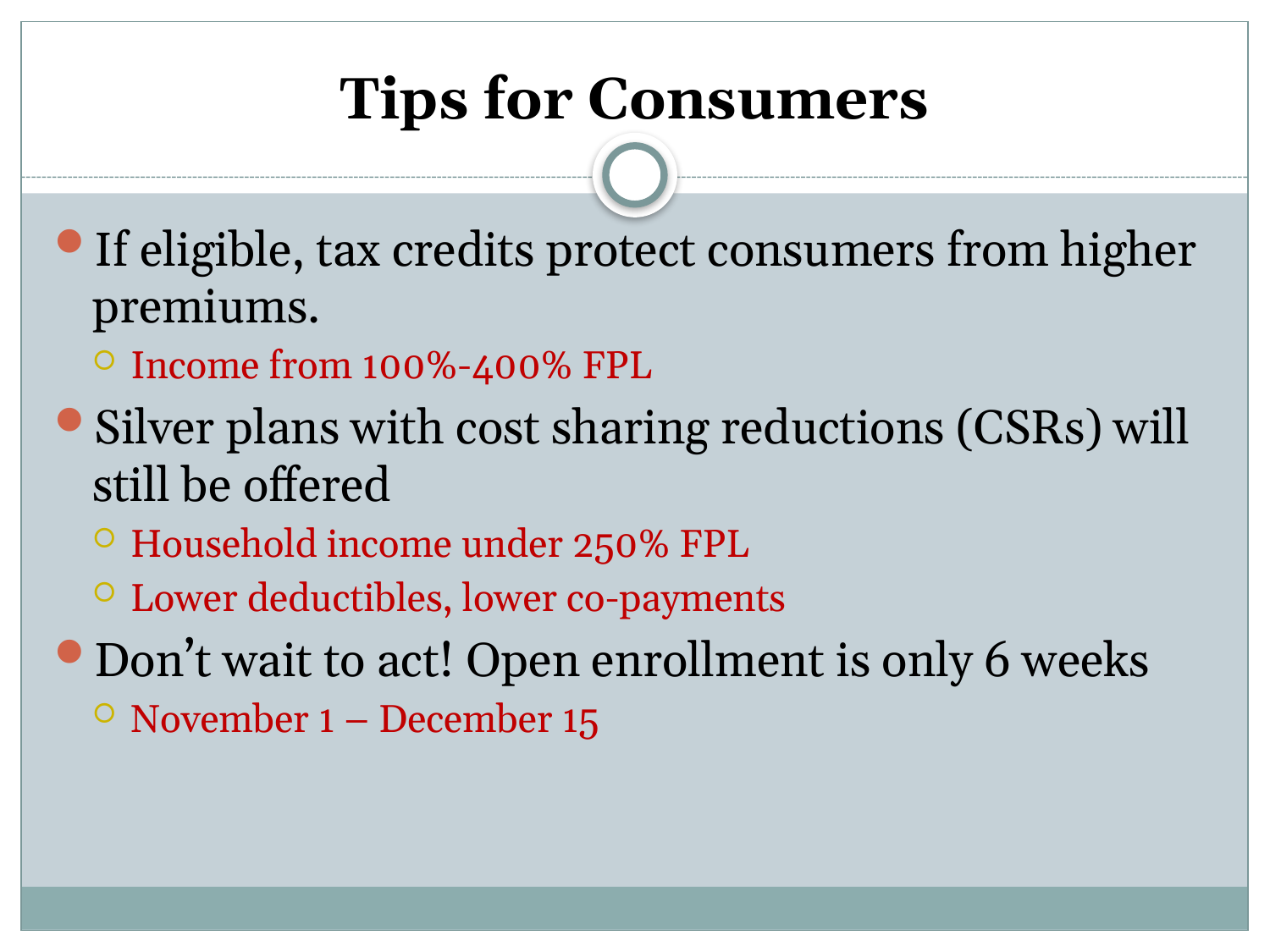

# Tips for Consumers
If eligible, tax credits protect consumers from higher premiums.
Income from 100%-400% FPL
Silver plans with cost sharing reductions (CSRs) will still be offered
Household income under 250% FPL
Lower deductibles, lower co-payments
Don’t wait to act! Open enrollment is only 6 weeks
November 1 – December 15